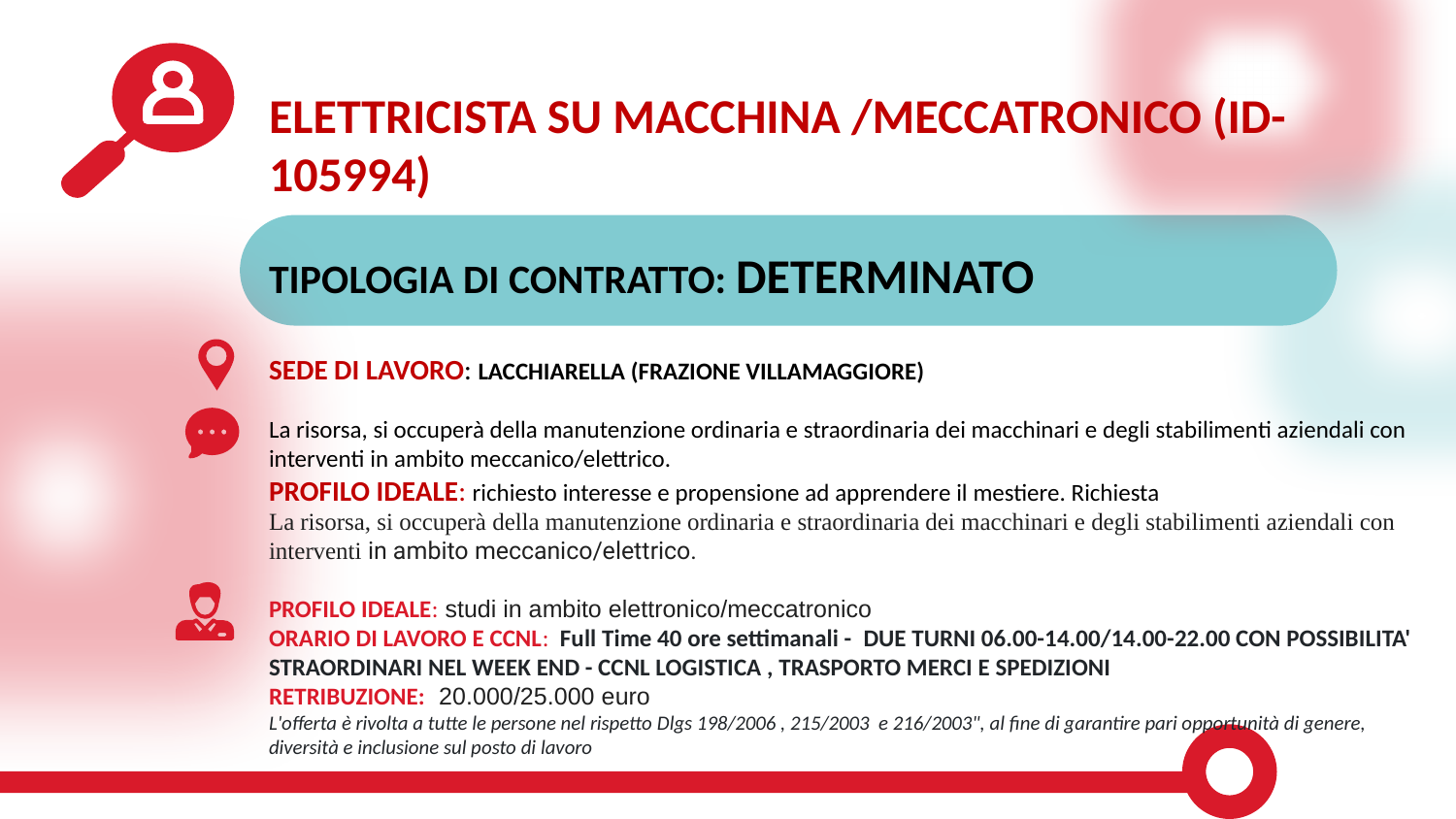

ELETTRICISTA SU MACCHINA /MECCATRONICO (ID-105994)

TIPOLOGIA DI CONTRATTO: DETERMINATO

SEDE DI LAVORO: LACCHIARELLA (FRAZIONE VILLAMAGGIORE)

La risorsa, si occuperà della manutenzione ordinaria e straordinaria dei macchinari e degli stabilimenti aziendali con interventi in ambito meccanico/elettrico.
PROFILO IDEALE: richiesto interesse e propensione ad apprendere il mestiere. Richiesta
La risorsa, si occuperà della manutenzione ordinaria e straordinaria dei macchinari e degli stabilimenti aziendali con interventi in ambito meccanico/elettrico.

PROFILO IDEALE: studi in ambito elettronico/meccatronico
ORARIO DI LAVORO E CCNL:  Full Time 40 ore settimanali -  DUE TURNI 06.00-14.00/14.00-22.00 CON POSSIBILITA' STRAORDINARI NEL WEEK END - CCNL LOGISTICA , TRASPORTO MERCI E SPEDIZIONI
RETRIBUZIONE:  20.000/25.000 euro
L'offerta è rivolta a tutte le persone nel rispetto Dlgs 198/2006 , 215/2003  e 216/2003", al fine di garantire pari opportunità di genere, diversità e inclusione sul posto di lavoro